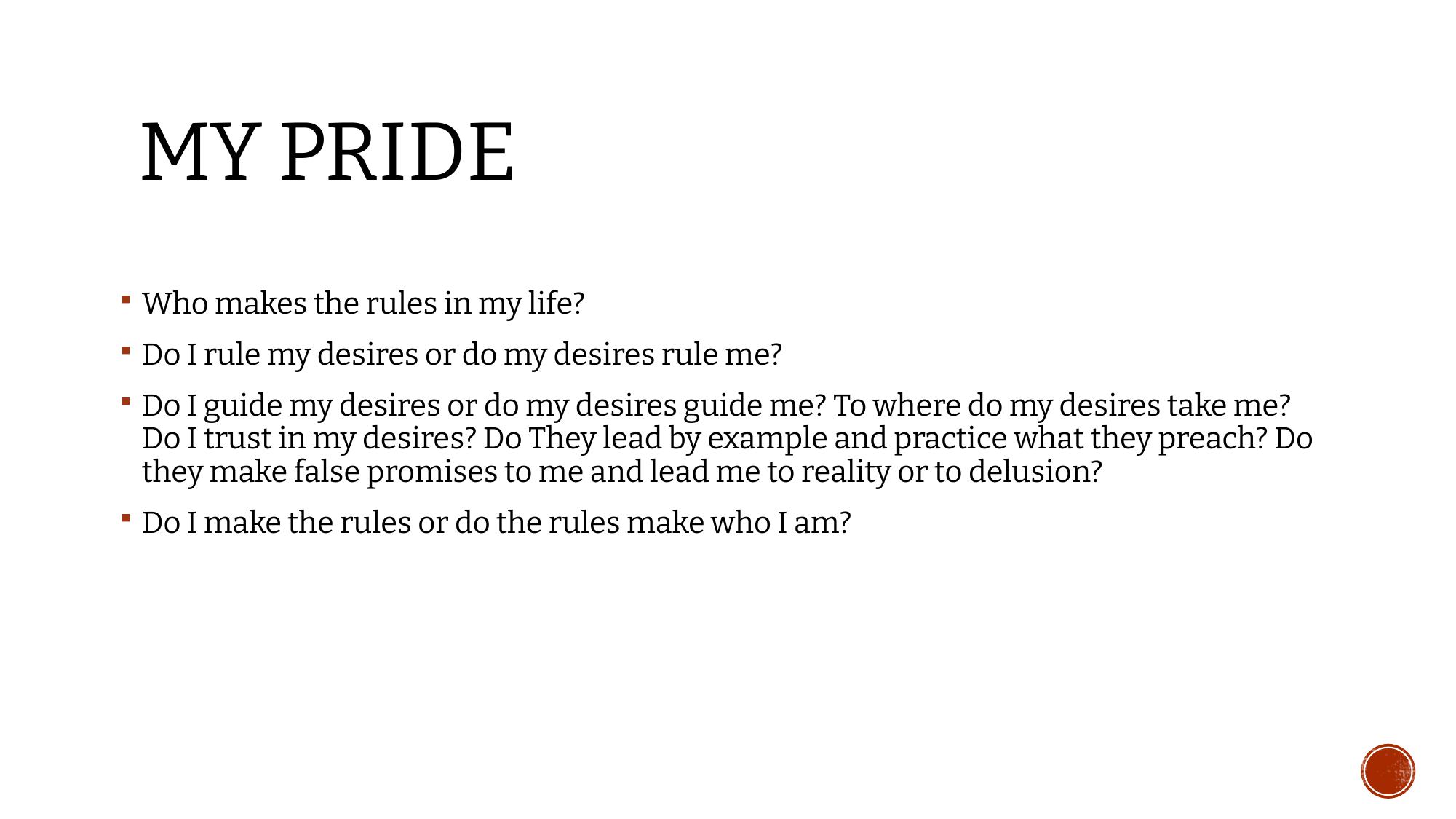

# My Pride
Who makes the rules in my life?
Do I rule my desires or do my desires rule me?
Do I guide my desires or do my desires guide me? To where do my desires take me? Do I trust in my desires? Do They lead by example and practice what they preach? Do they make false promises to me and lead me to reality or to delusion?
Do I make the rules or do the rules make who I am?